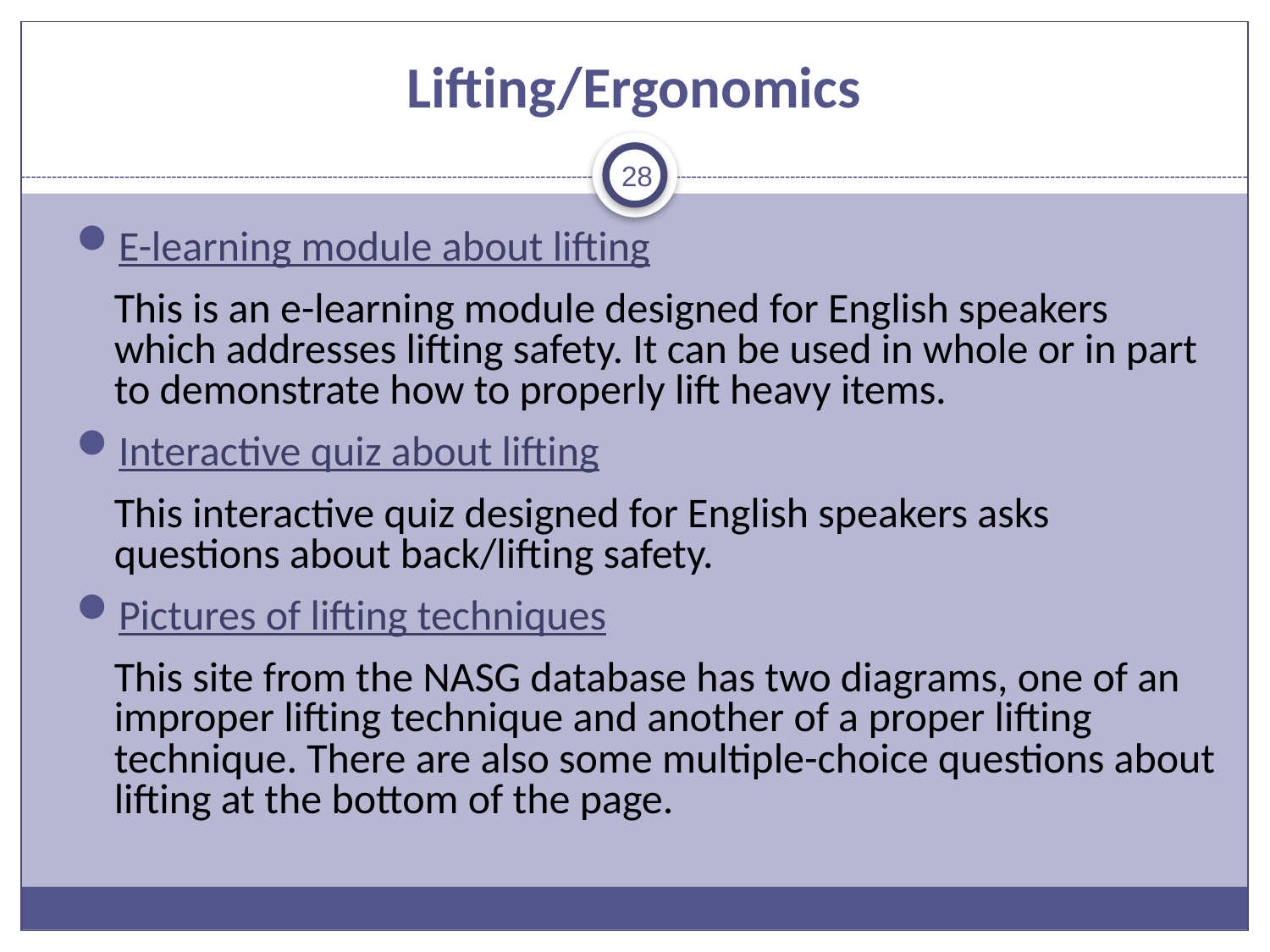

# Lifting/Ergonomics
28
E-learning module about lifting
	This is an e-learning module designed for English speakers which addresses lifting safety. It can be used in whole or in part to demonstrate how to properly lift heavy items.
Interactive quiz about lifting
	This interactive quiz designed for English speakers asks questions about back/lifting safety.
Pictures of lifting techniques
	This site from the NASG database has two diagrams, one of an improper lifting technique and another of a proper lifting technique. There are also some multiple-choice questions about lifting at the bottom of the page.